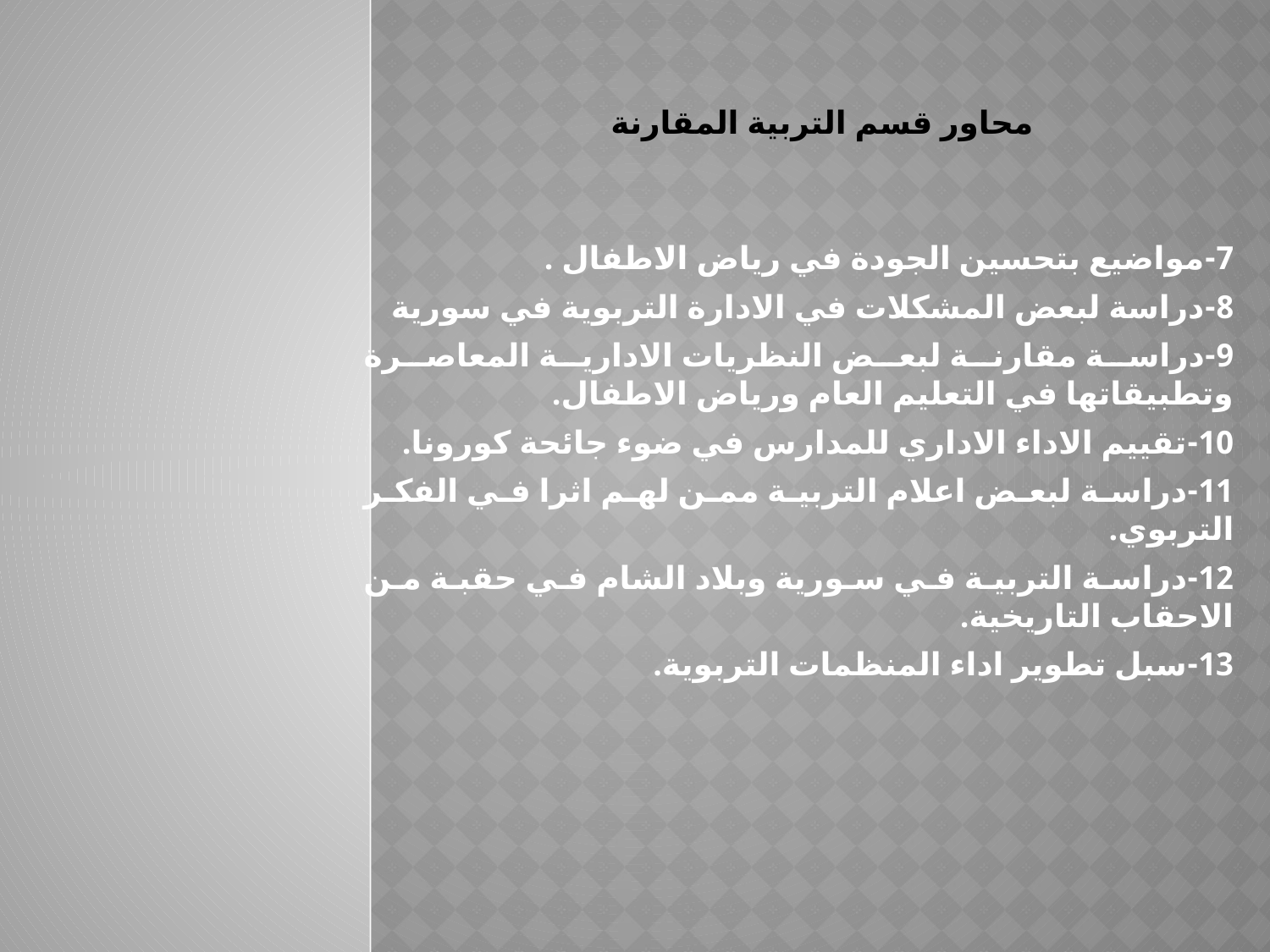

# محاور قسم التربية المقارنة
7-مواضيع بتحسين الجودة في رياض الاطفال .
8-دراسة لبعض المشكلات في الادارة التربوية في سورية
9-دراسة مقارنة لبعض النظريات الادارية المعاصرة وتطبيقاتها في التعليم العام ورياض الاطفال.
10-تقييم الاداء الاداري للمدارس في ضوء جائحة كورونا.
11-دراسة لبعض اعلام التربية ممن لهم اثرا في الفكر التربوي.
12-دراسة التربية في سورية وبلاد الشام في حقبة من الاحقاب التاريخية.
13-سبل تطوير اداء المنظمات التربوية.